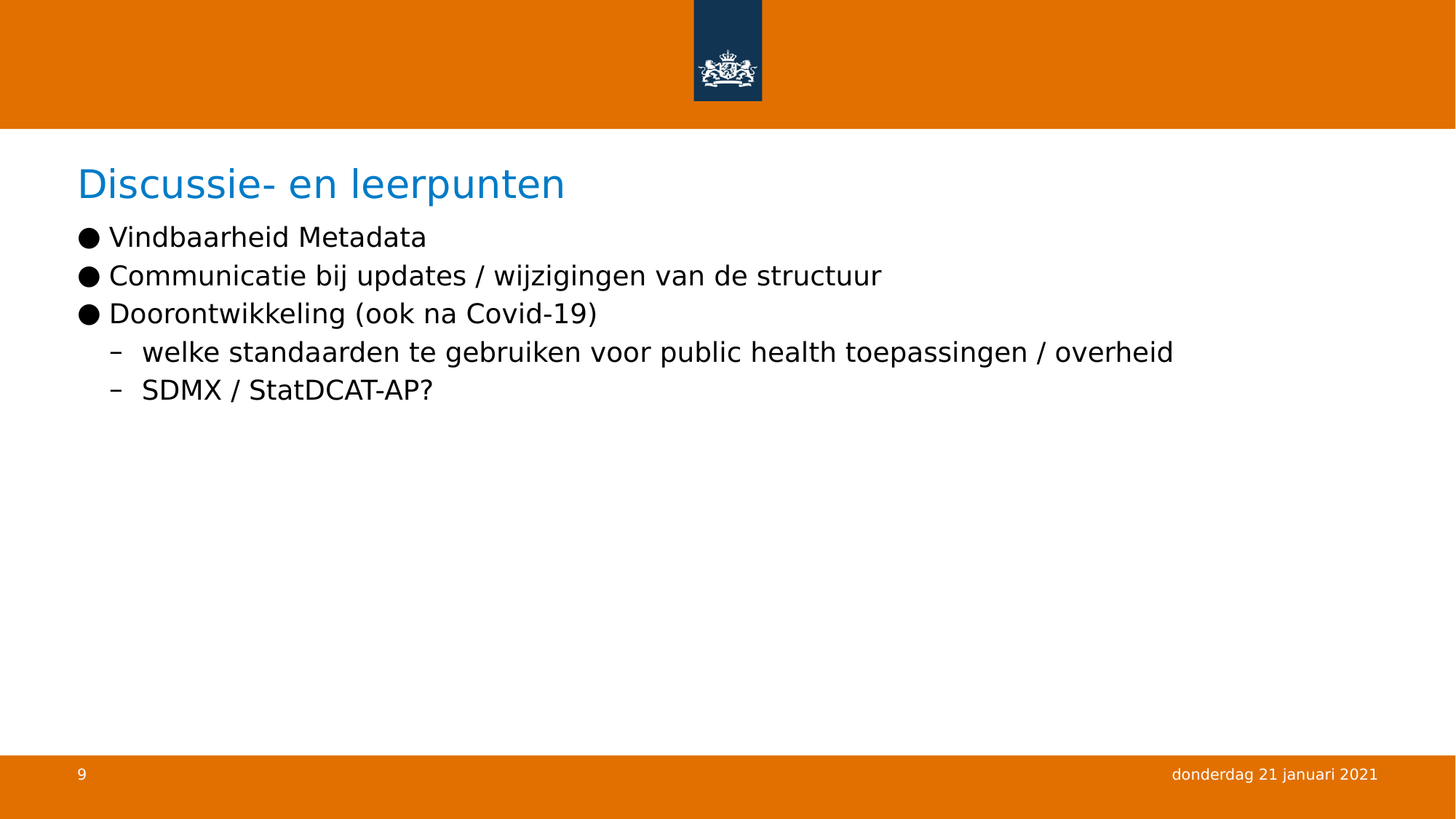

# Discussie- en leerpunten
Vindbaarheid Metadata
Communicatie bij updates / wijzigingen van de structuur
Doorontwikkeling (ook na Covid-19)
welke standaarden te gebruiken voor public health toepassingen / overheid
SDMX / StatDCAT-AP?
donderdag 21 januari 2021
9